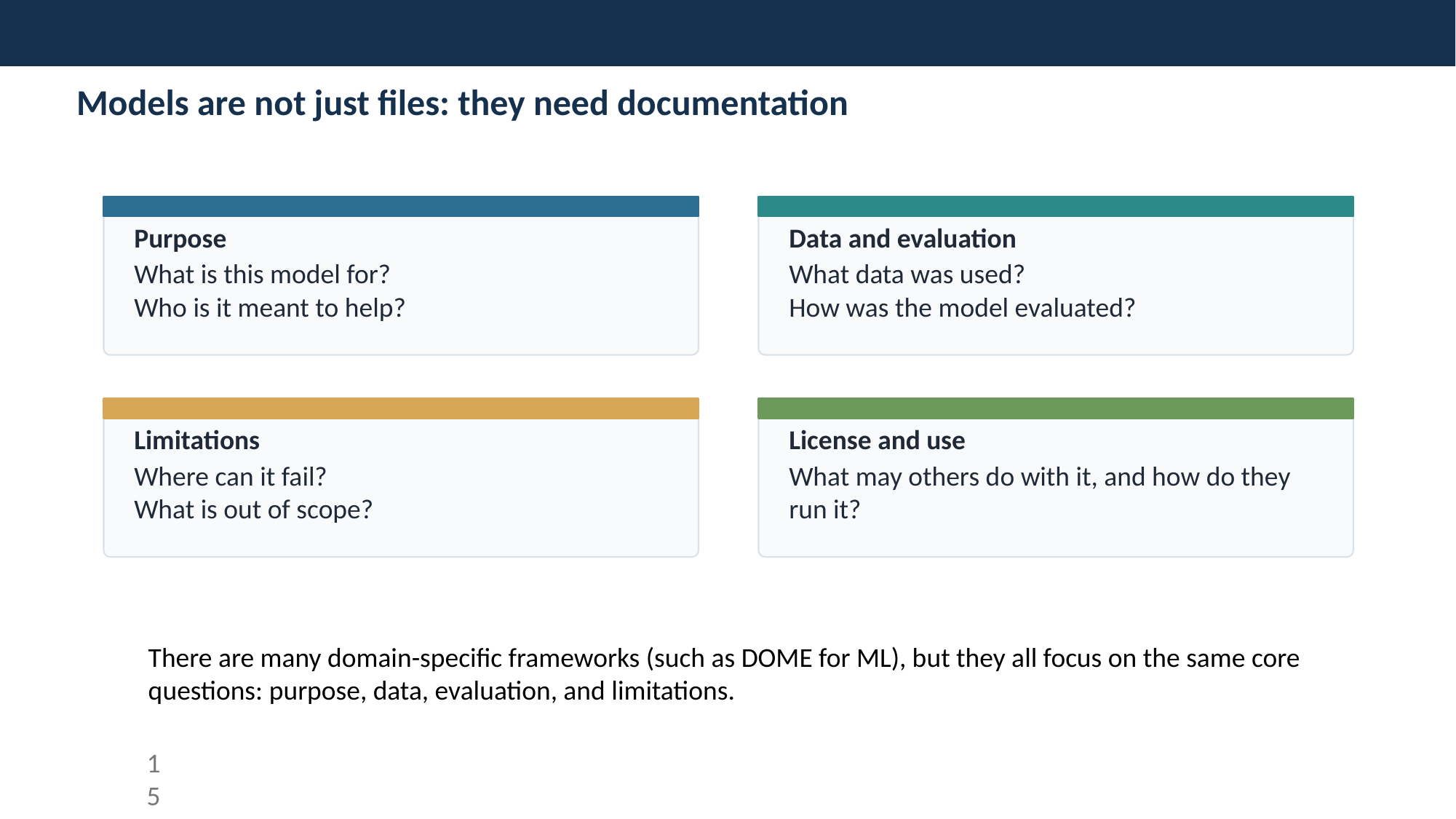

# Models are not just files: they need documentation

Purpose
What is this model for? Who is it meant to help?
Data and evaluation
What data was used?
How was the model evaluated?

Limitations
Where can it fail? What is out of scope?
License and use
What may others do with it, and how do they run it?
There are many domain-specific frameworks (such as DOME for ML), but they all focus on the same core questions: purpose, data, evaluation, and limitations.

1
5